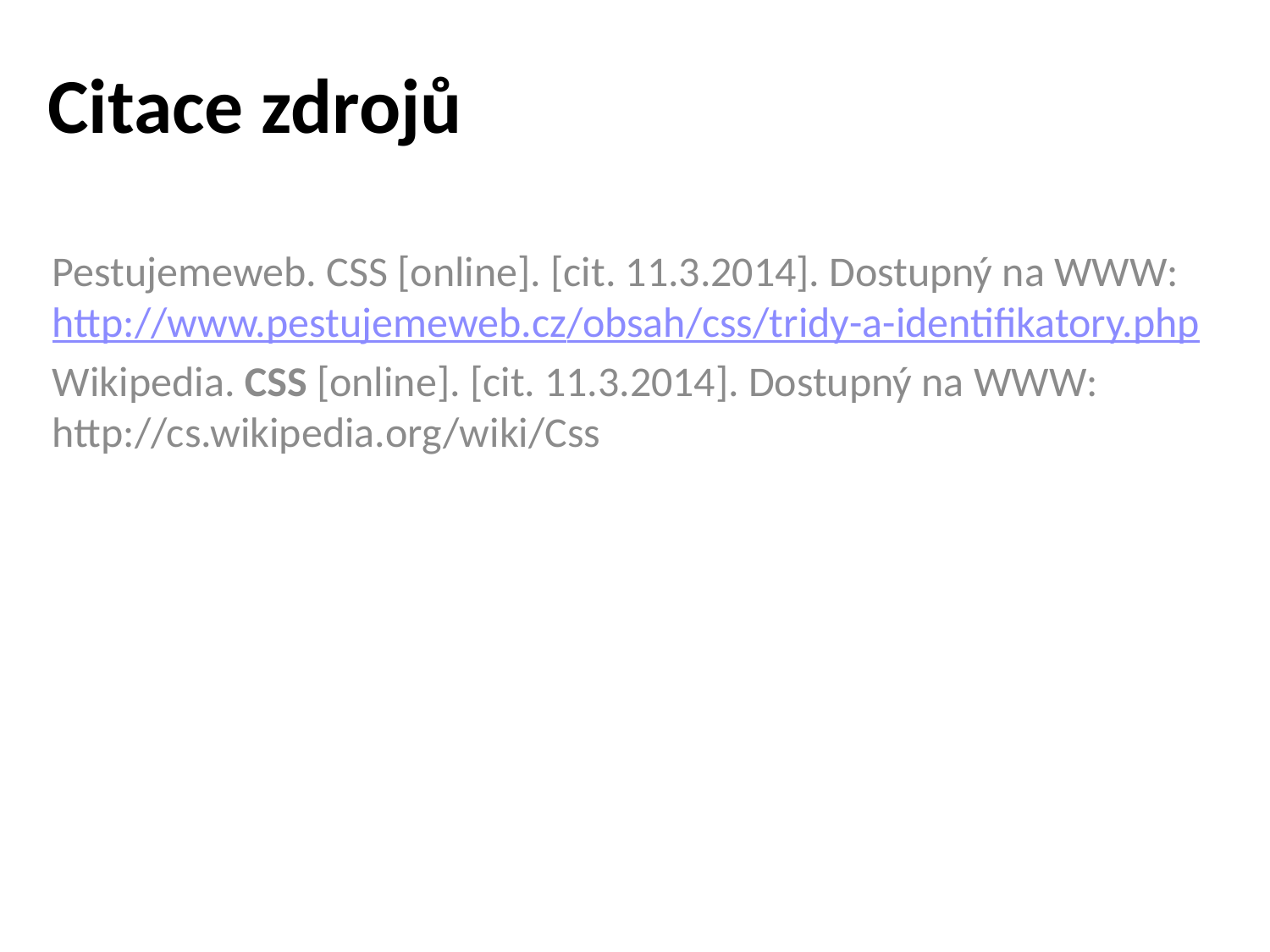

# Citace zdrojů
Pestujemeweb. CSS [online]. [cit. 11.3.2014]. Dostupný na WWW: http://www.pestujemeweb.cz/obsah/css/tridy-a-identifikatory.php
Wikipedia. CSS [online]. [cit. 11.3.2014]. Dostupný na WWW: http://cs.wikipedia.org/wiki/Css